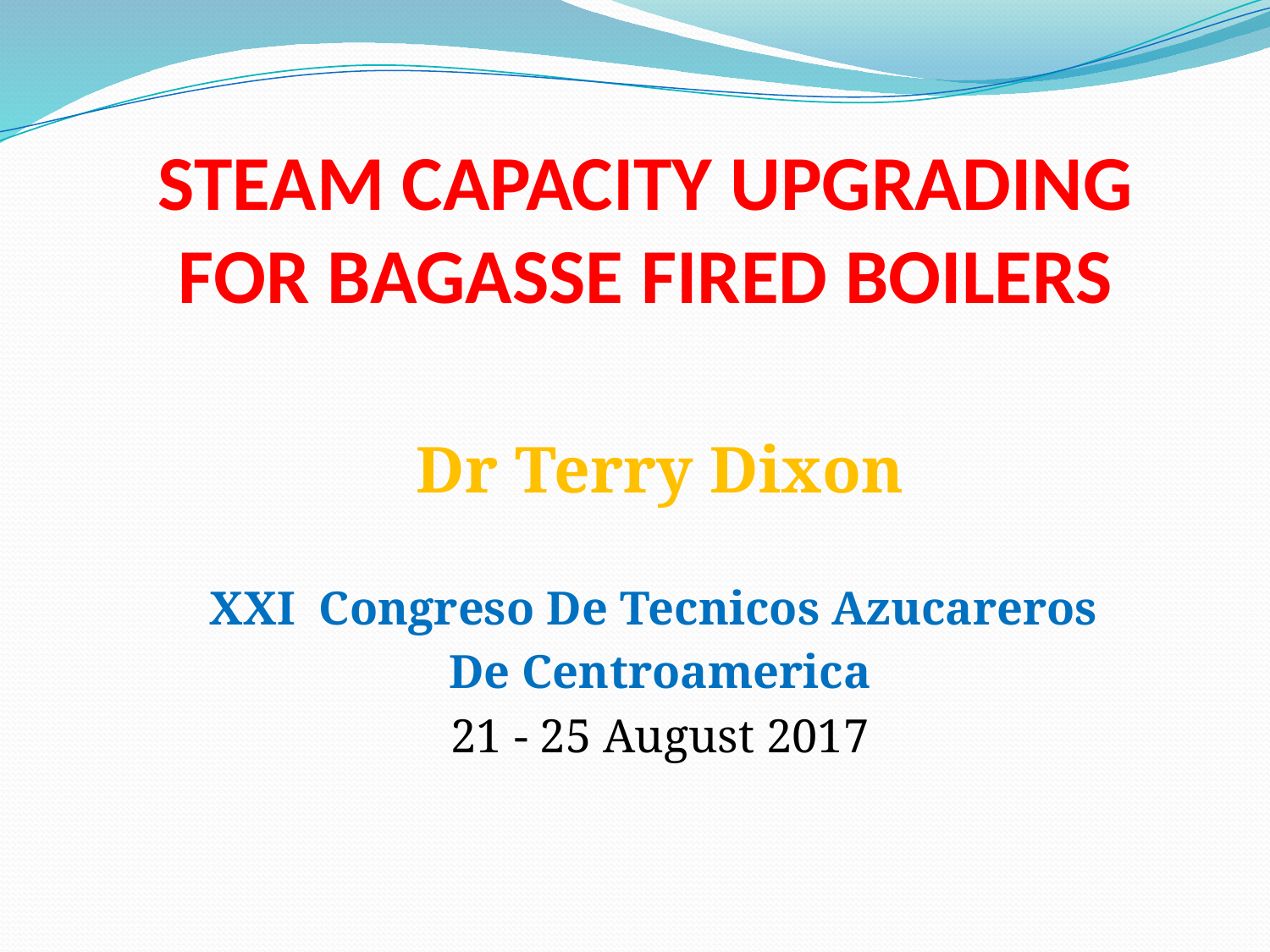

# STEAM CAPACITY UPGRADING FOR BAGASSE FIRED BOILERS
Dr Terry Dixon

XXI  Congreso De Tecnicos Azucareros
De Centroamerica
21 - 25 August 2017